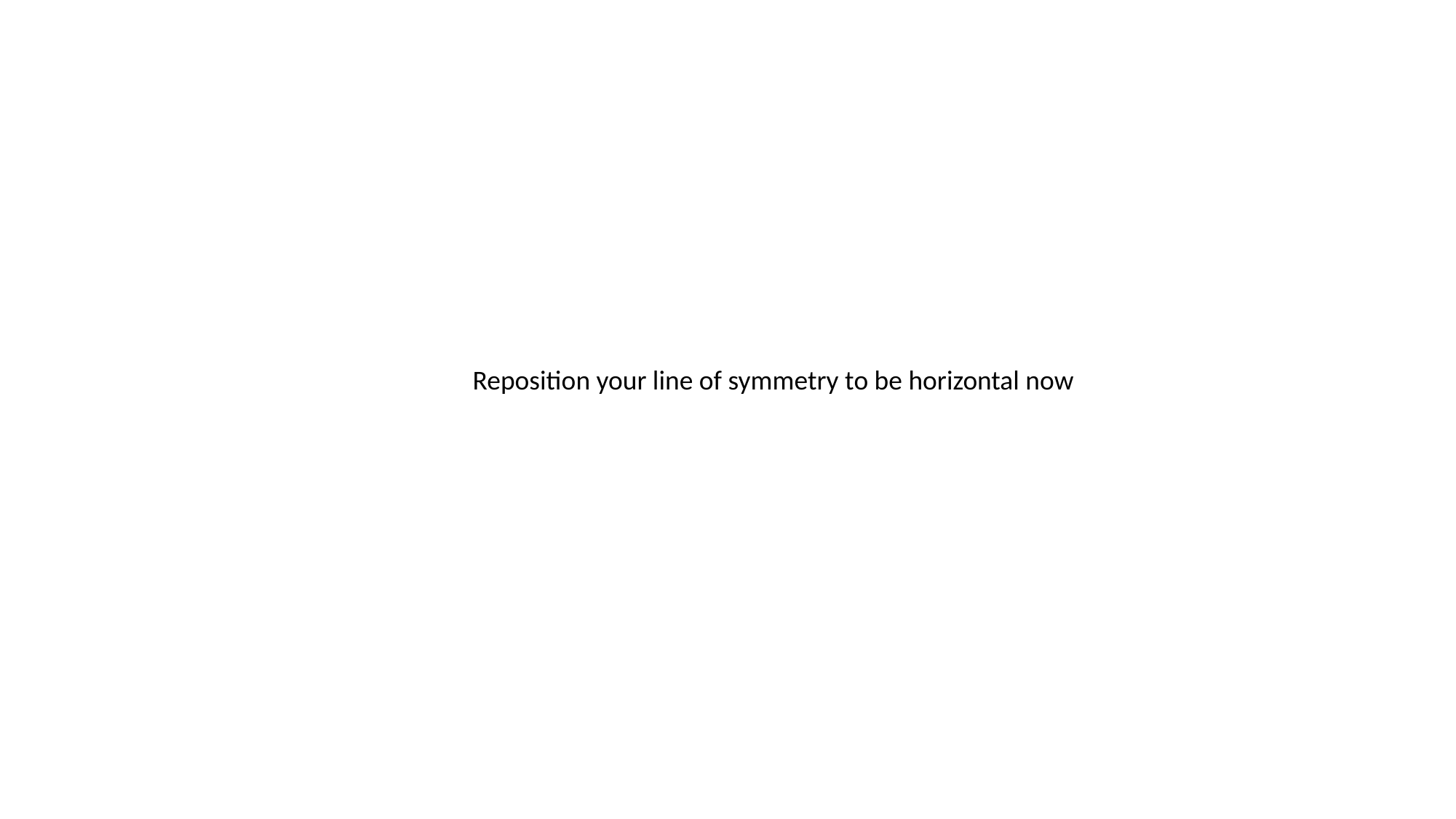

Reposition your line of symmetry to be horizontal now